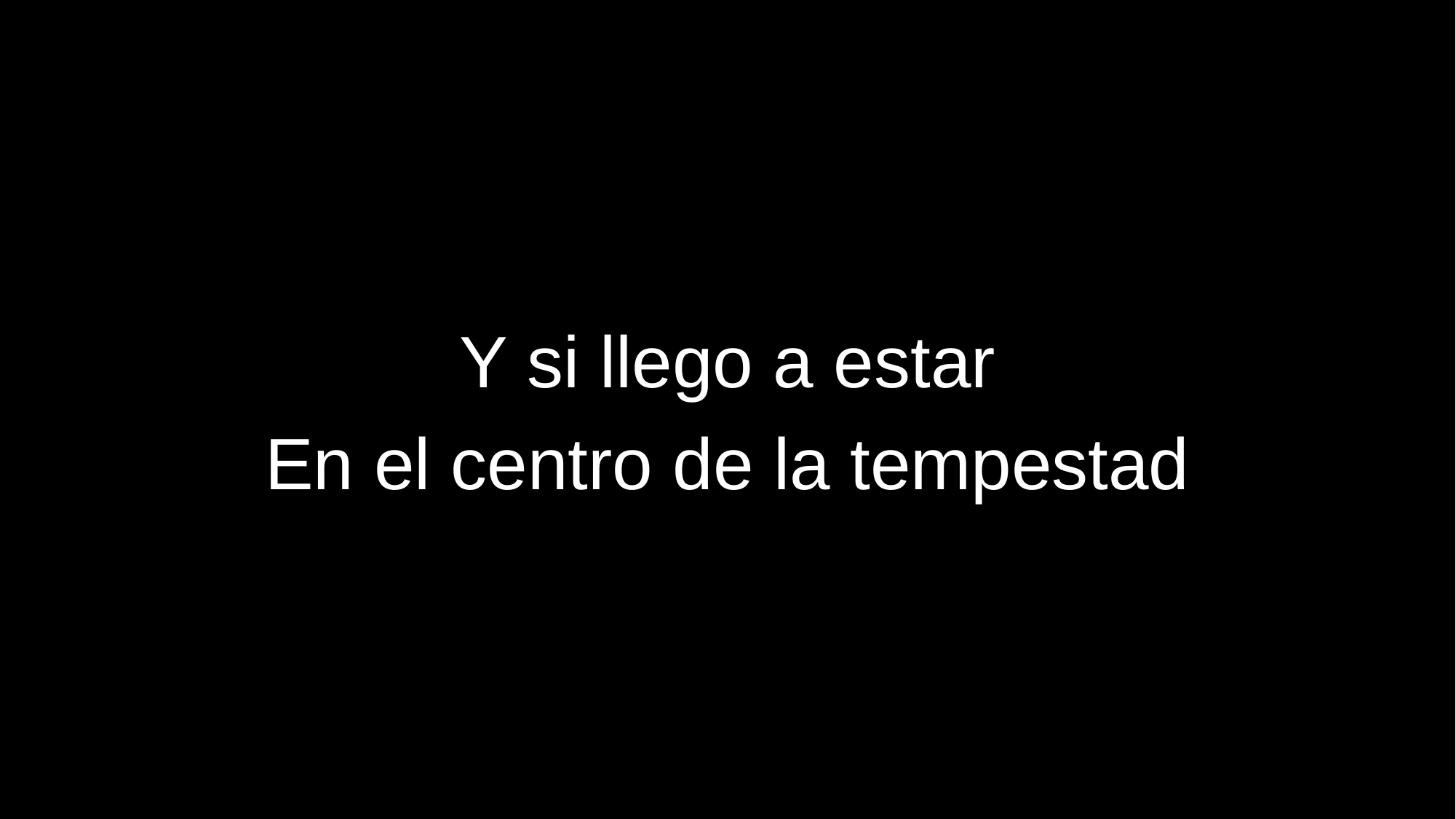

Y si llego a estar
En el centro de la tempestad